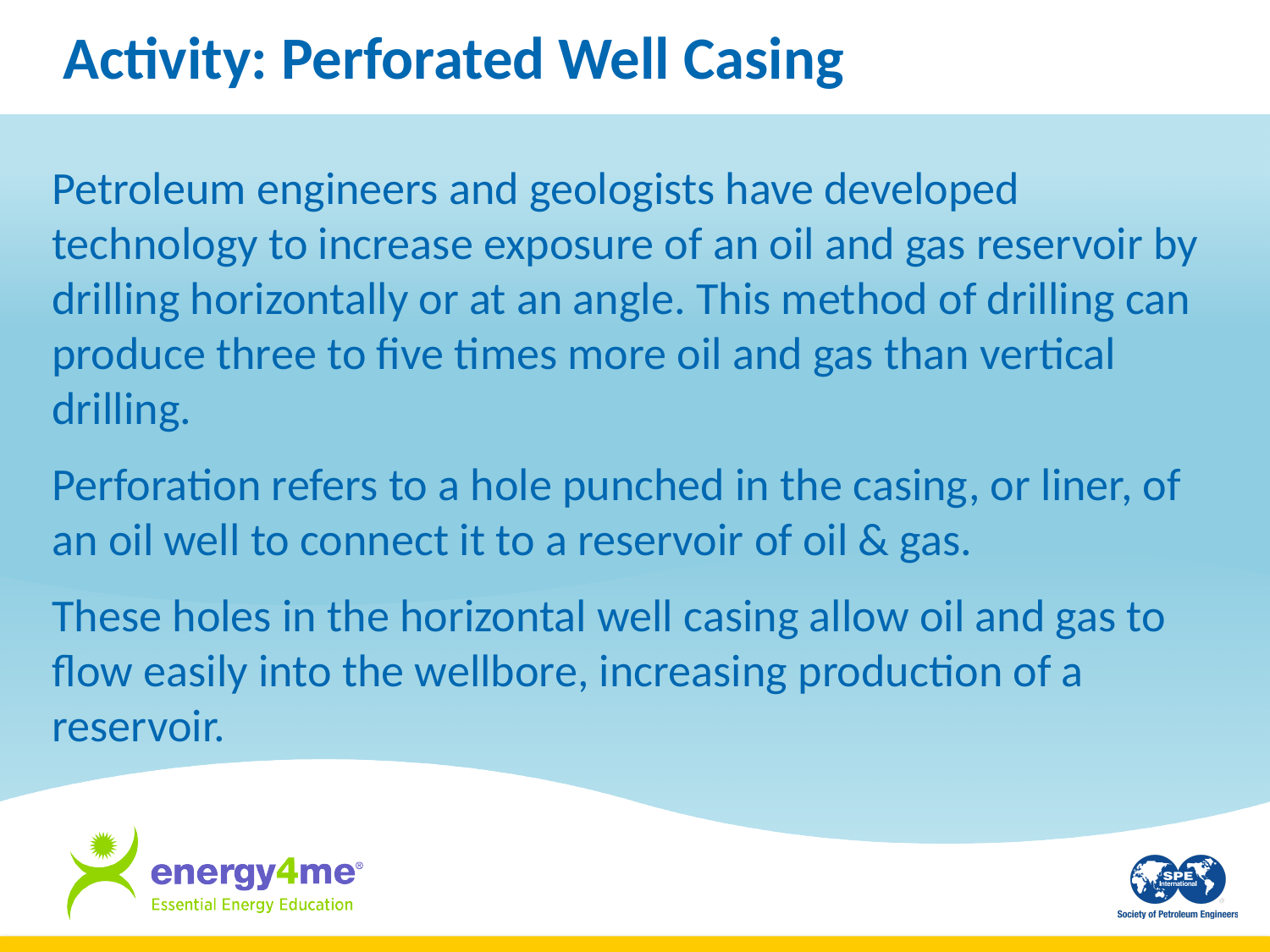

# Activity: Perforated Well Casing
Petroleum engineers and geologists have developed technology to increase exposure of an oil and gas reservoir by drilling horizontally or at an angle. This method of drilling can produce three to five times more oil and gas than vertical drilling.
Perforation refers to a hole punched in the casing, or liner, of an oil well to connect it to a reservoir of oil & gas.
These holes in the horizontal well casing allow oil and gas to flow easily into the wellbore, increasing production of a reservoir.